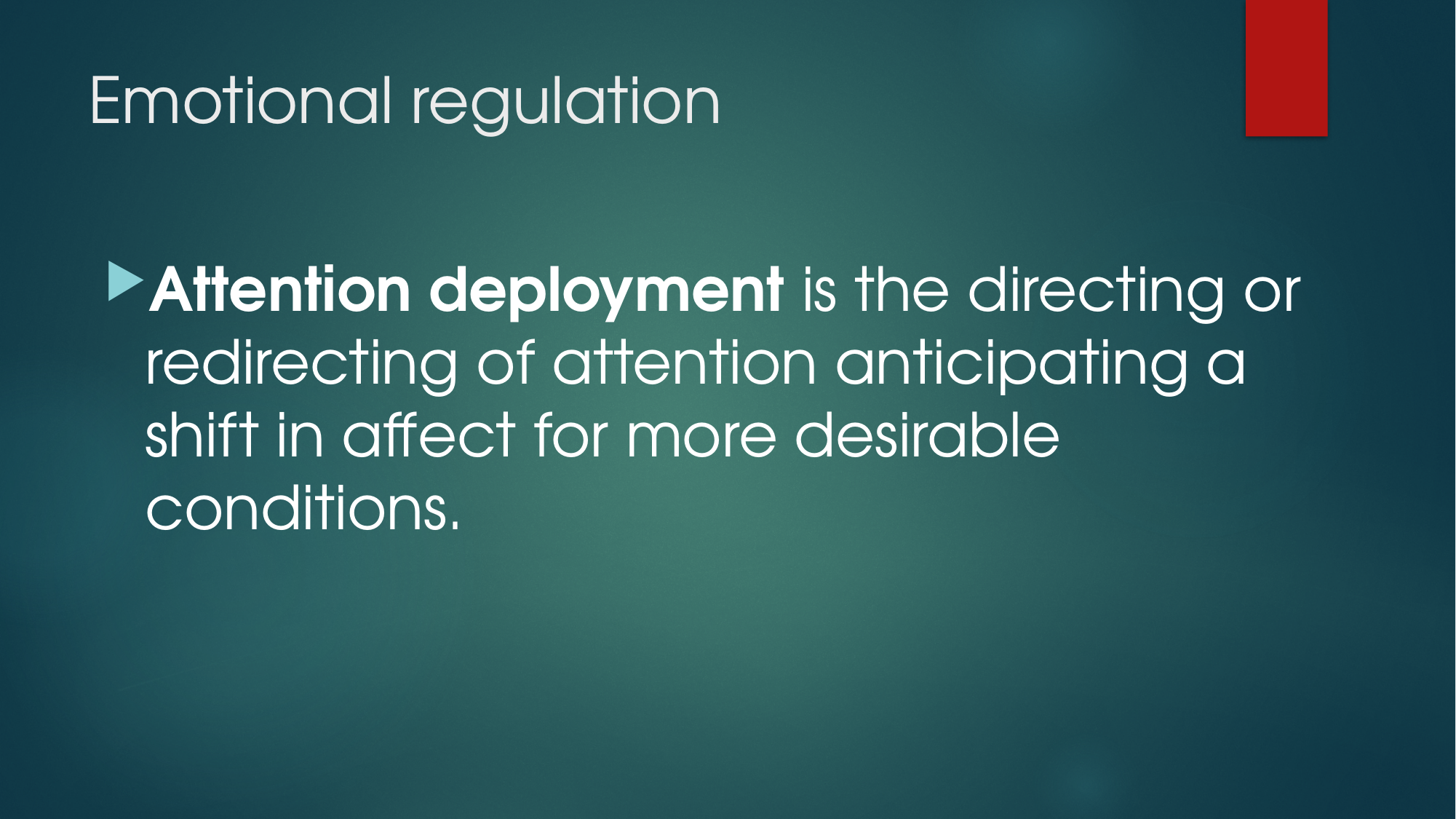

# Emotional regulation
Attention deployment is the directing or redirecting of attention anticipating a shift in affect for more desirable conditions.